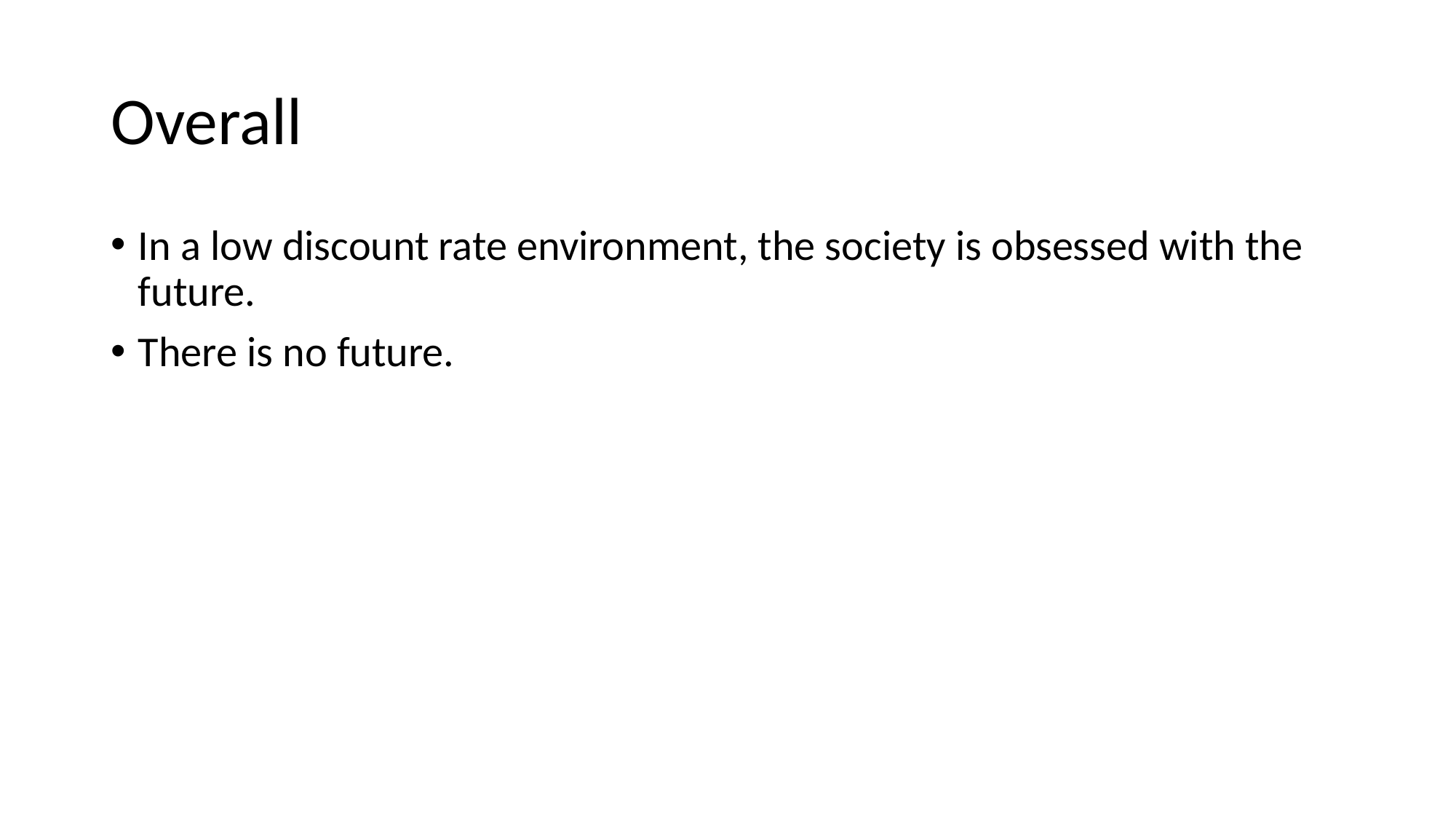

# Overall
In a low discount rate environment, the society is obsessed with the future.
There is no future.